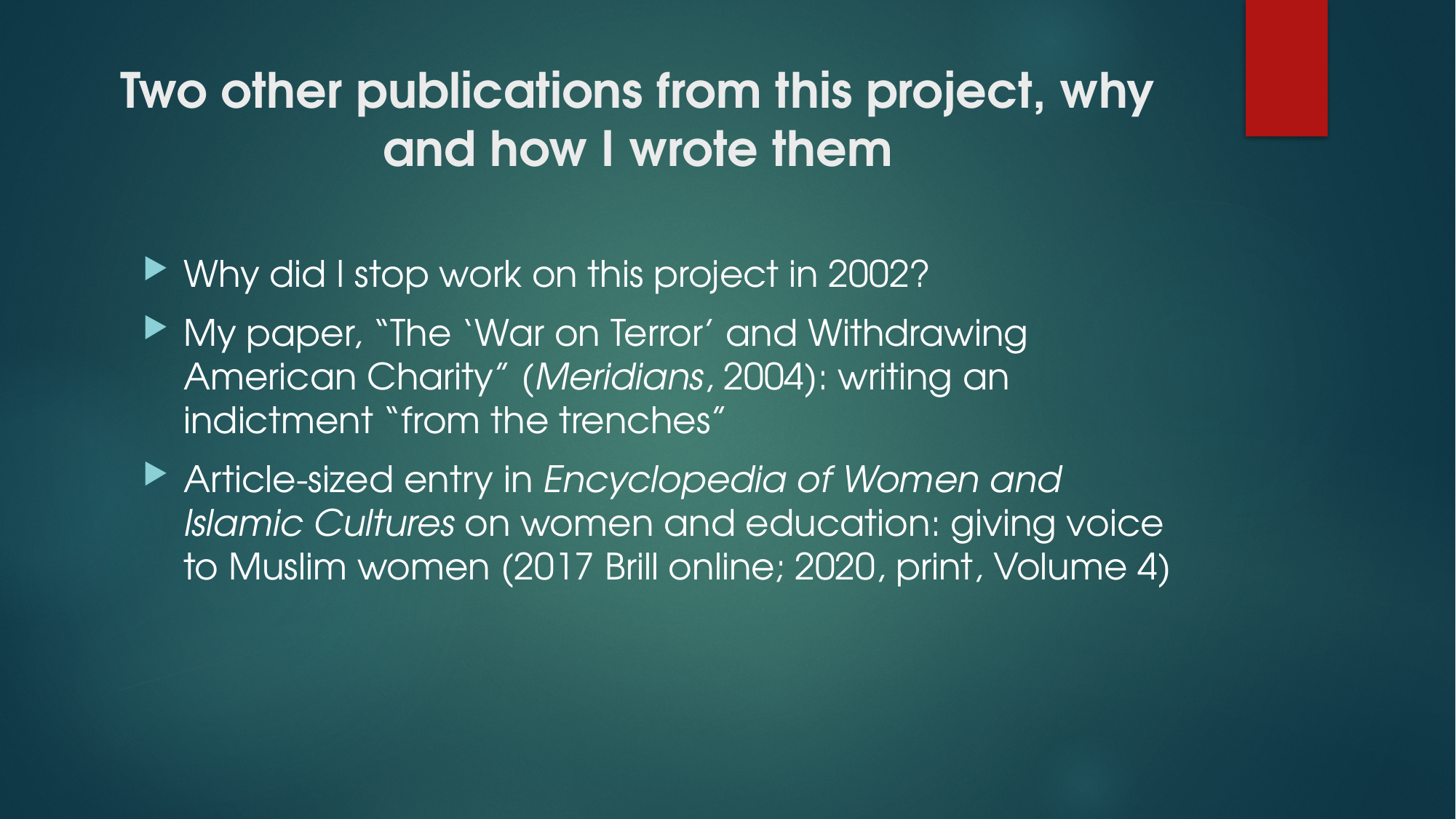

# Two other publications from this project, why and how I wrote them
Why did I stop work on this project in 2002?
My paper, “The ‘War on Terror’ and Withdrawing American Charity” (Meridians, 2004): writing an indictment “from the trenches”
Article-sized entry in Encyclopedia of Women and Islamic Cultures on women and education: giving voice to Muslim women (2017 Brill online; 2020, print, Volume 4)